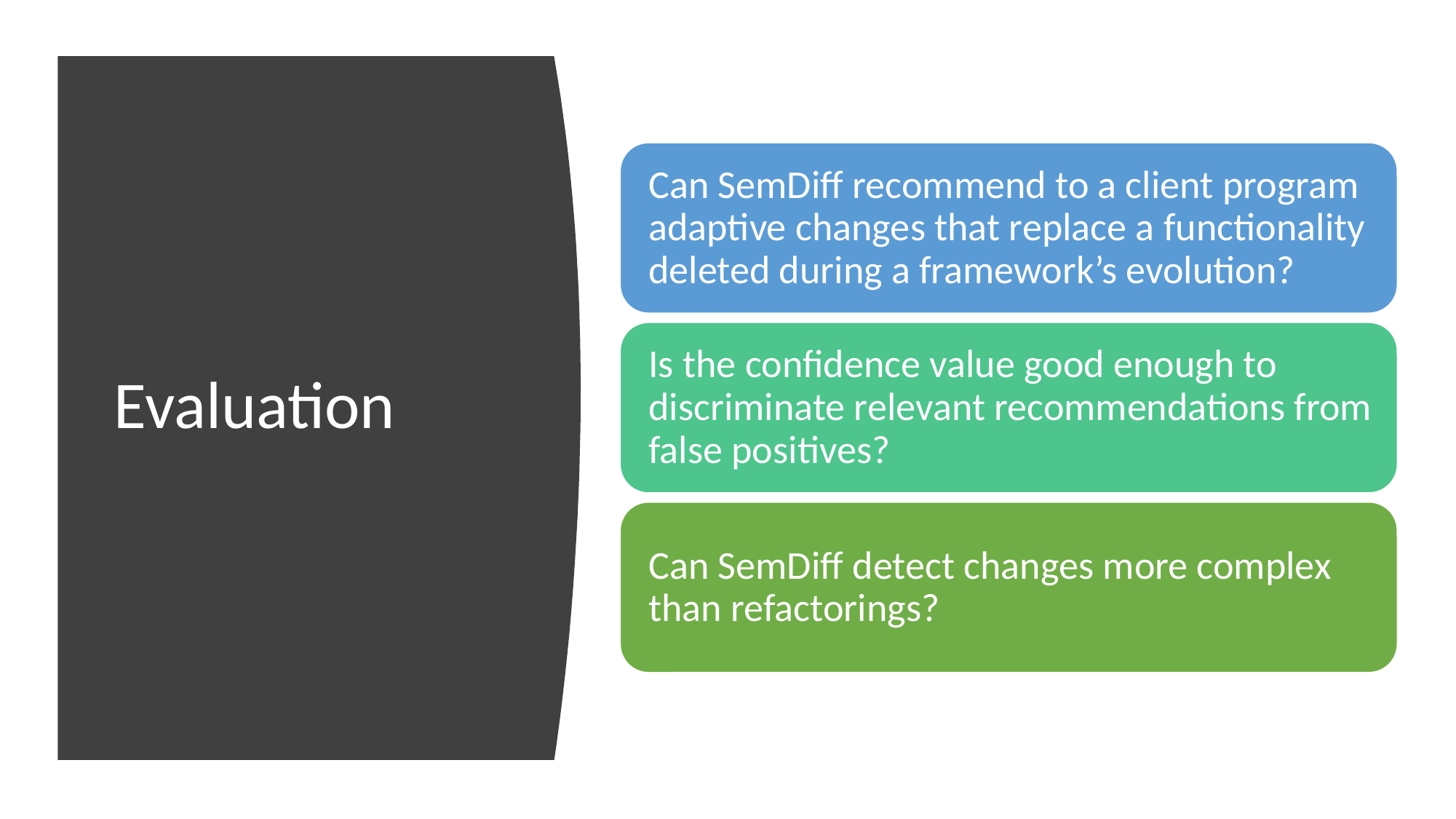

Can SemDiff recommend to a client program adaptive changes that replace a functionality deleted during a framework’s evolution?
Is the confidence value good enough to discriminate relevant recommendations from false positives?
Can SemDiff detect changes more complex than refactorings?

# Evaluation